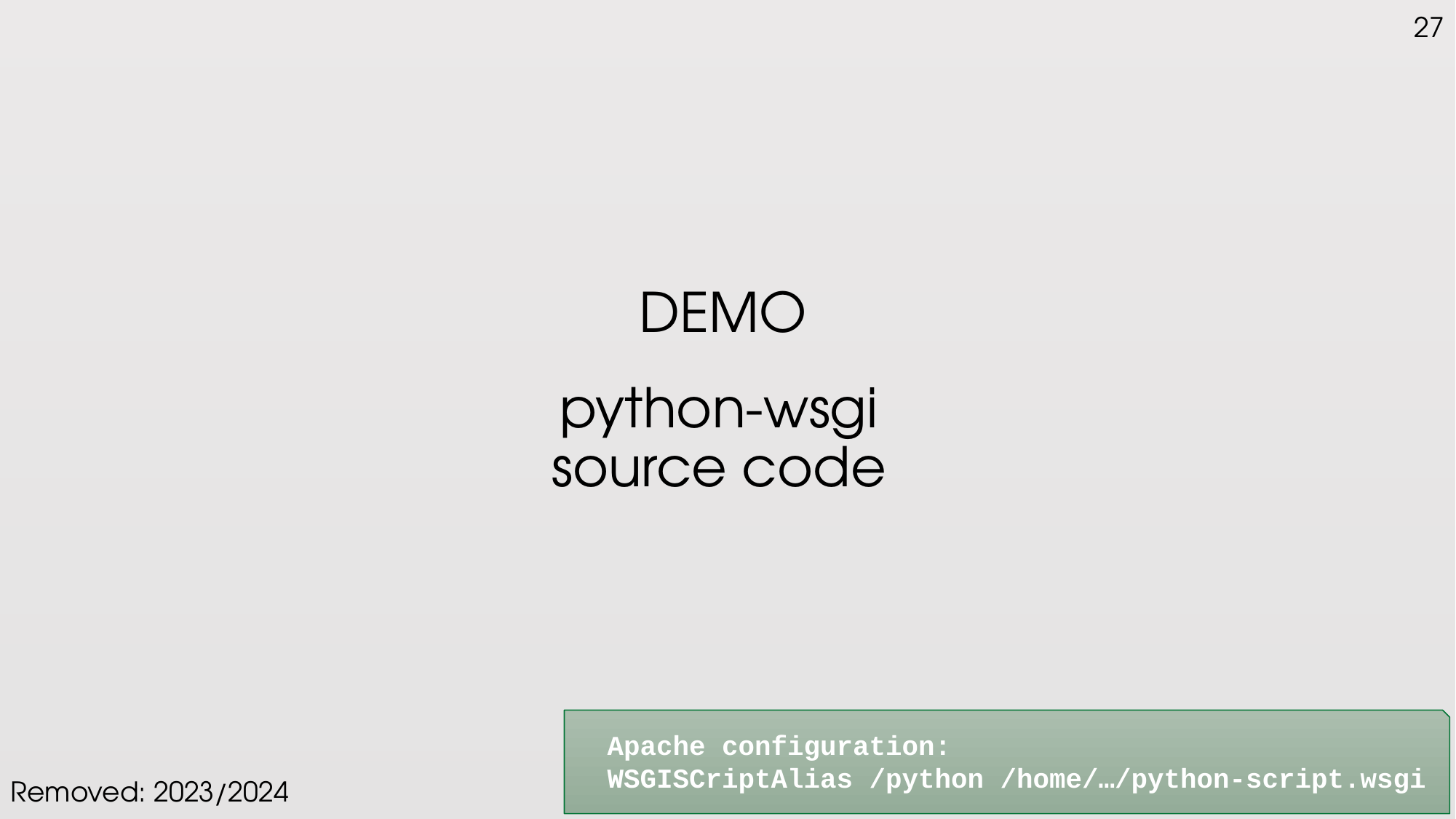

27
DEMO
python-wsgi
source code
Apache configuration:
WSGISCriptAlias /python /home/…/python-script.wsgi
Removed: 2023/2024